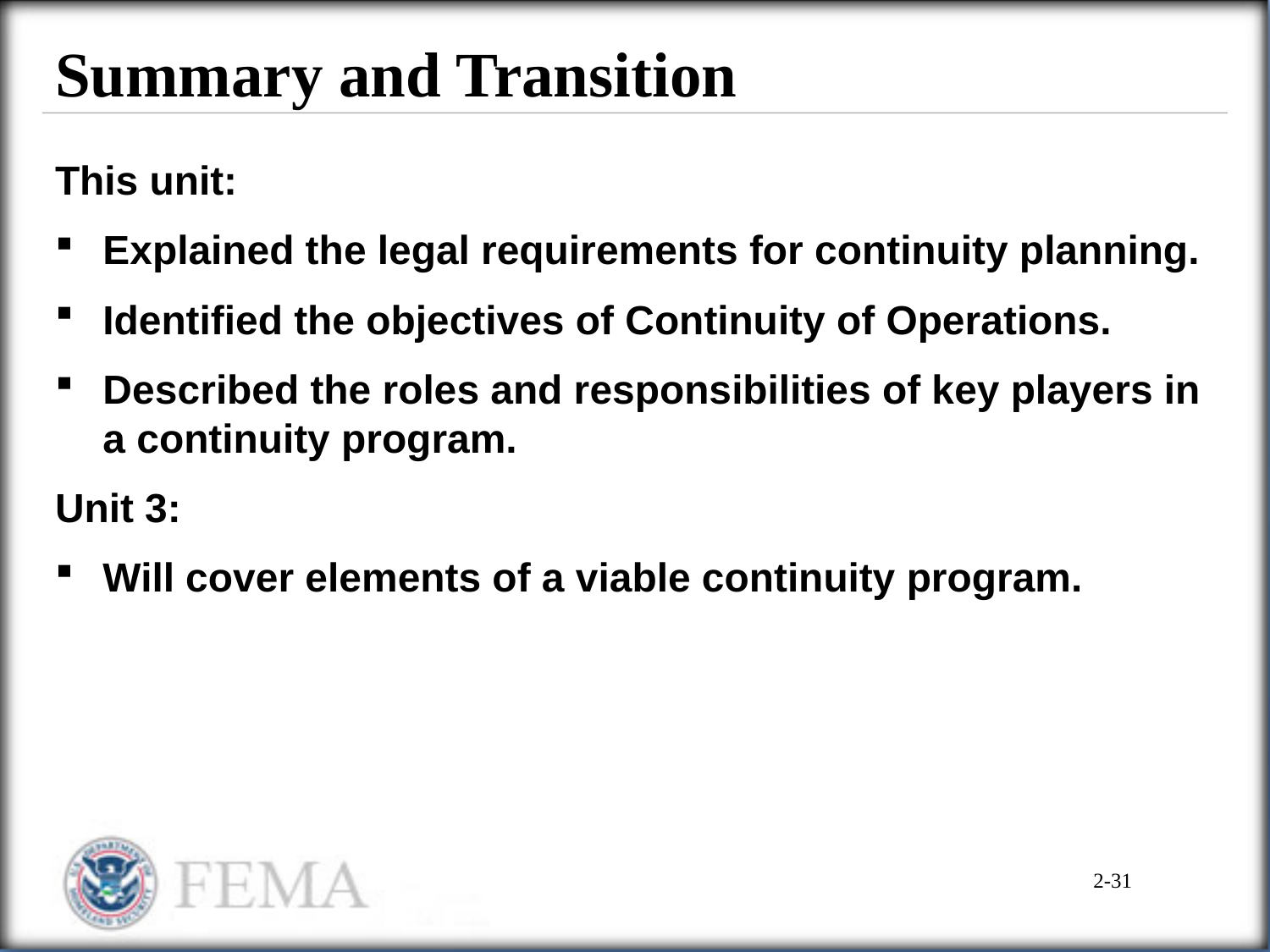

# Summary and Transition
This unit:
Explained the legal requirements for continuity planning.
Identified the objectives of Continuity of Operations.
Described the roles and responsibilities of key players in a continuity program.
Unit 3:
Will cover elements of a viable continuity program.

2-31